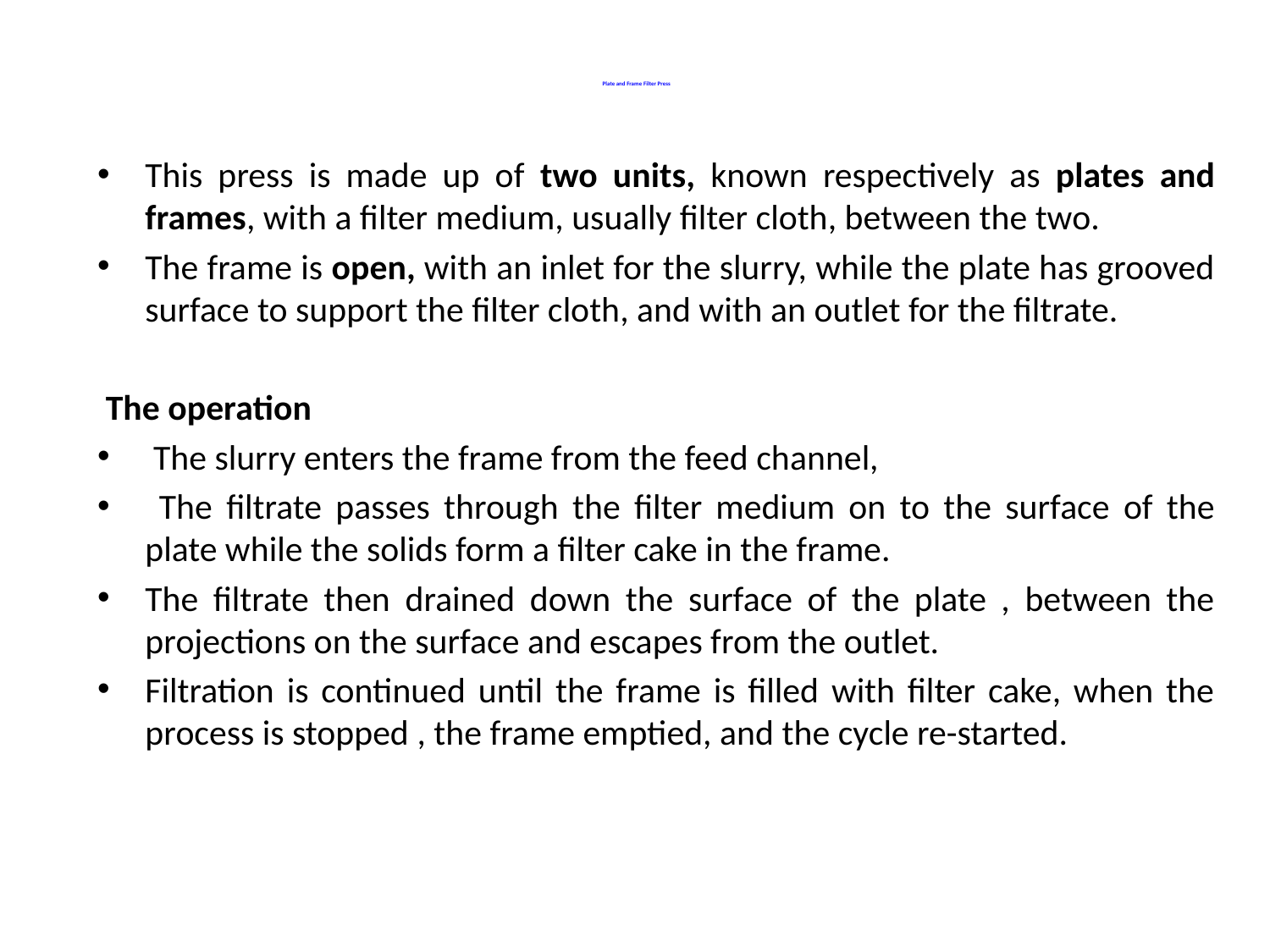

# Plate and Frame Filter Press
This press is made up of two units, known respectively as plates and frames, with a filter medium, usually filter cloth, between the two.
The frame is open, with an inlet for the slurry, while the plate has grooved surface to support the filter cloth, and with an outlet for the filtrate.

 The operation
 The slurry enters the frame from the feed channel,
 The filtrate passes through the filter medium on to the surface of the plate while the solids form a filter cake in the frame.
The filtrate then drained down the surface of the plate , between the projections on the surface and escapes from the outlet.
Filtration is continued until the frame is filled with filter cake, when the process is stopped , the frame emptied, and the cycle re-started.